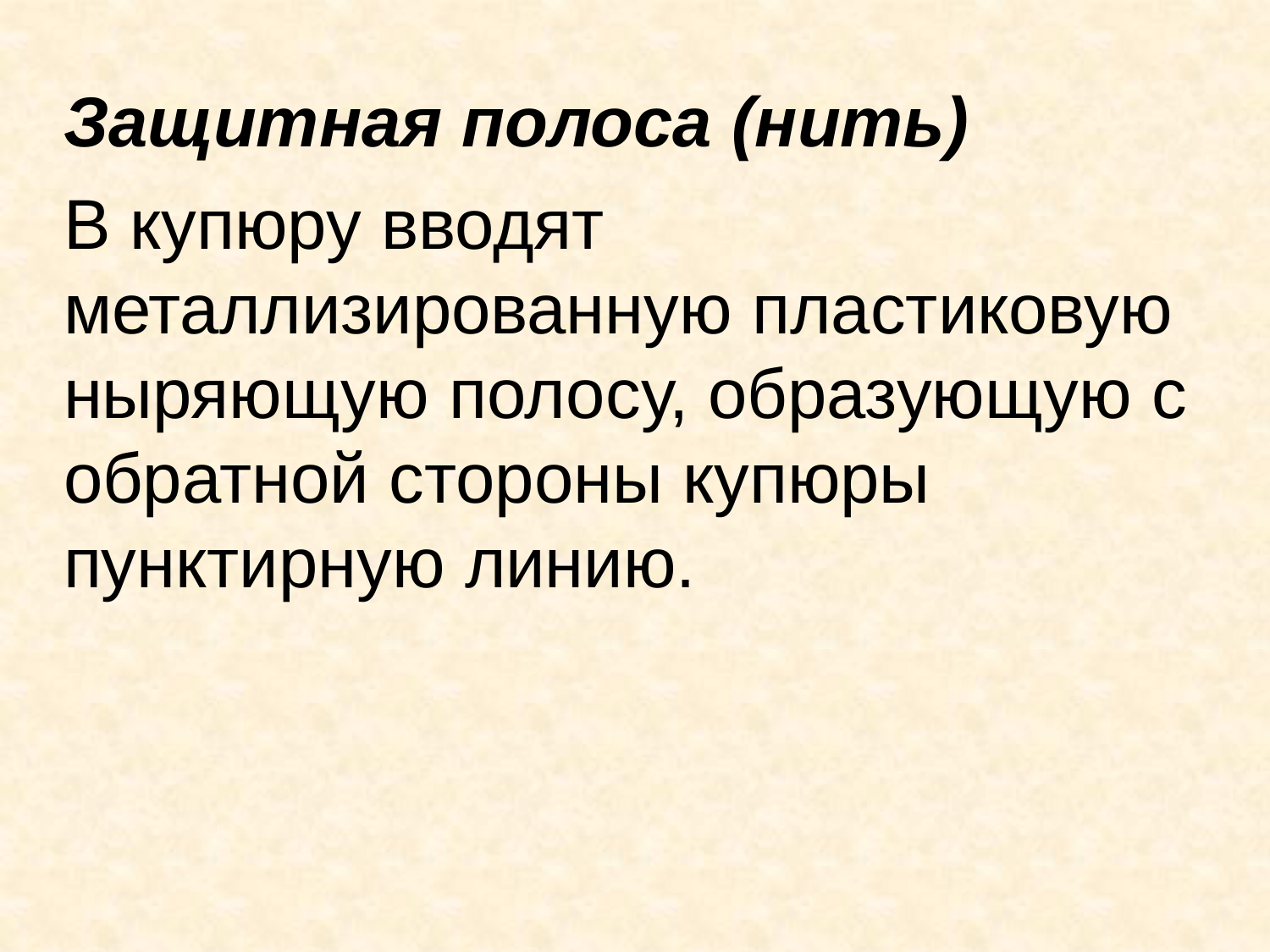

# Защитная полоса (нить)
В купюру вводят металлизированную пластиковую ныряющую полосу, образующую с обратной стороны купюры пунктирную линию.